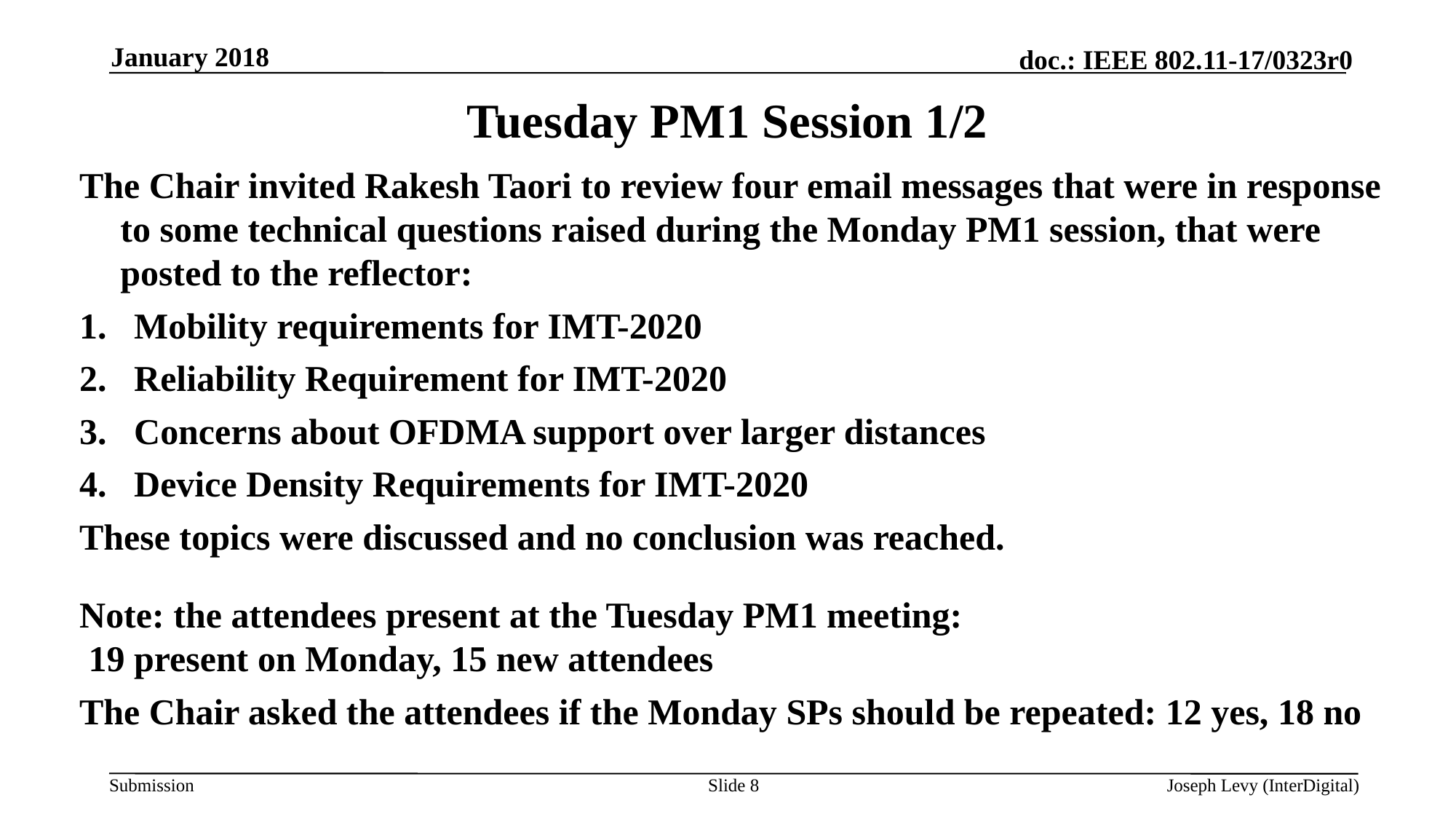

January 2018
# Tuesday PM1 Session 1/2
The Chair invited Rakesh Taori to review four email messages that were in response to some technical questions raised during the Monday PM1 session, that were posted to the reflector:
Mobility requirements for IMT-2020
Reliability Requirement for IMT-2020
Concerns about OFDMA support over larger distances
Device Density Requirements for IMT-2020
These topics were discussed and no conclusion was reached.

Note: the attendees present at the Tuesday PM1 meeting:
 19 present on Monday, 15 new attendees
The Chair asked the attendees if the Monday SPs should be repeated: 12 yes, 18 no
Slide 8
Joseph Levy (InterDigital)